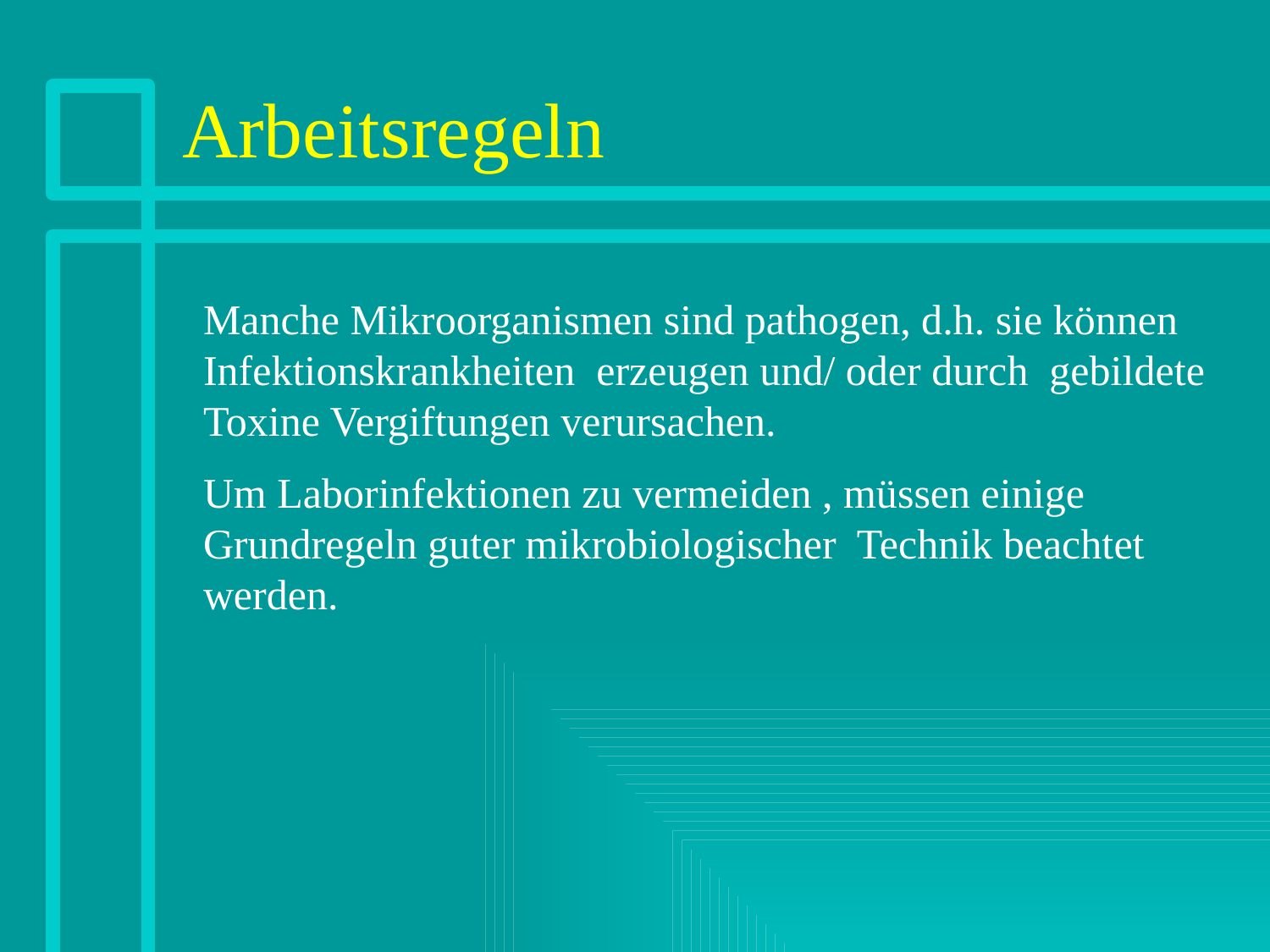

# Arbeitsregeln
Manche Mikroorganismen sind pathogen, d.h. sie können Infektionskrankheiten  erzeugen und/ oder durch  gebildete Toxine Vergiftungen verursachen.
Um Laborinfektionen zu vermeiden , müssen einige Grundregeln guter mikrobiologischer  Technik beachtet werden.